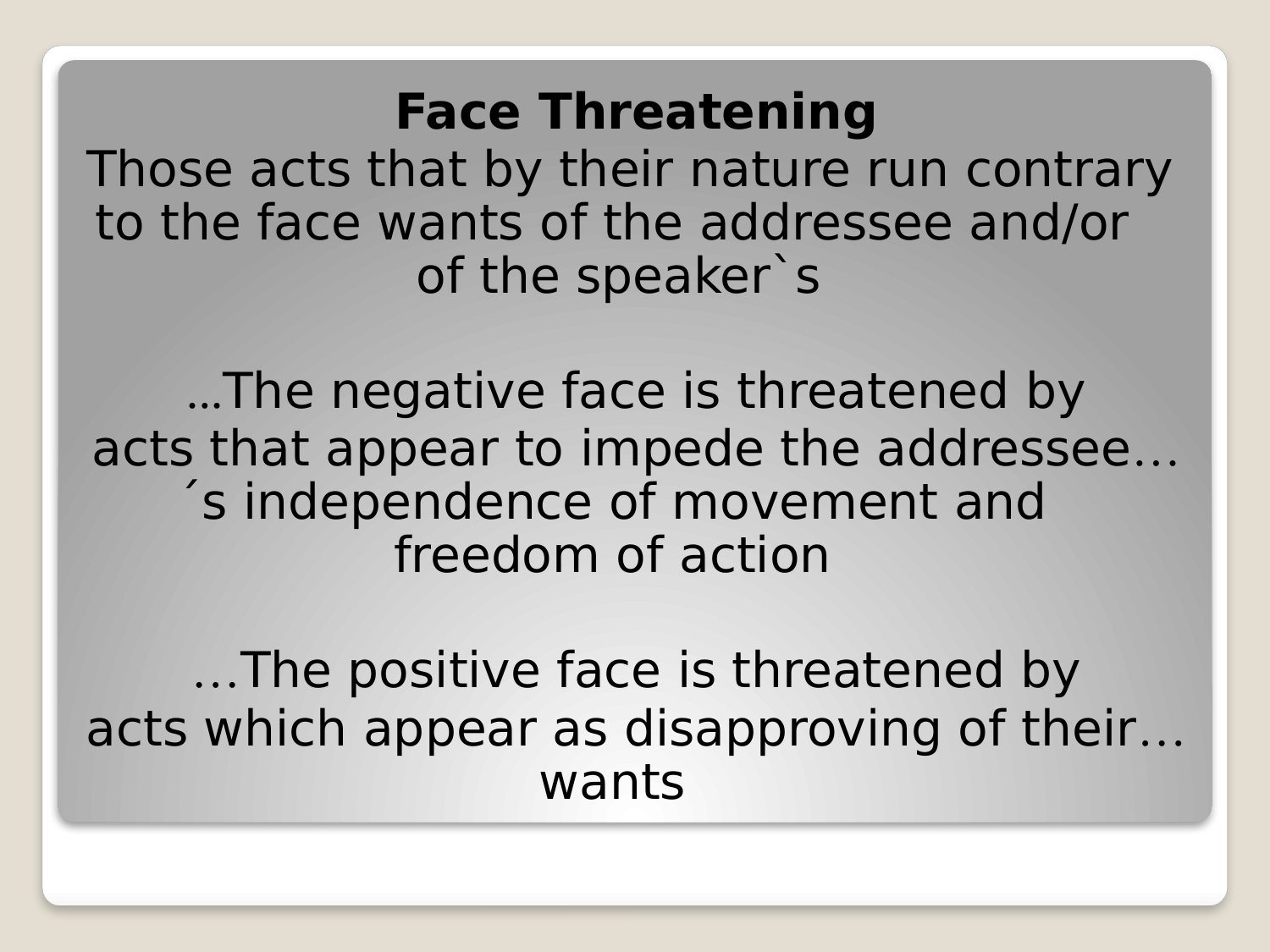

Face Threatening
 Those acts that by their nature run contrary to the face wants of the addressee and/or of the speaker`s

The negative face is threatened by...
	…acts that appear to impede the addressee´s independence of movement and freedom of action

The positive face is threatened by…
	…acts which appear as disapproving of their wants